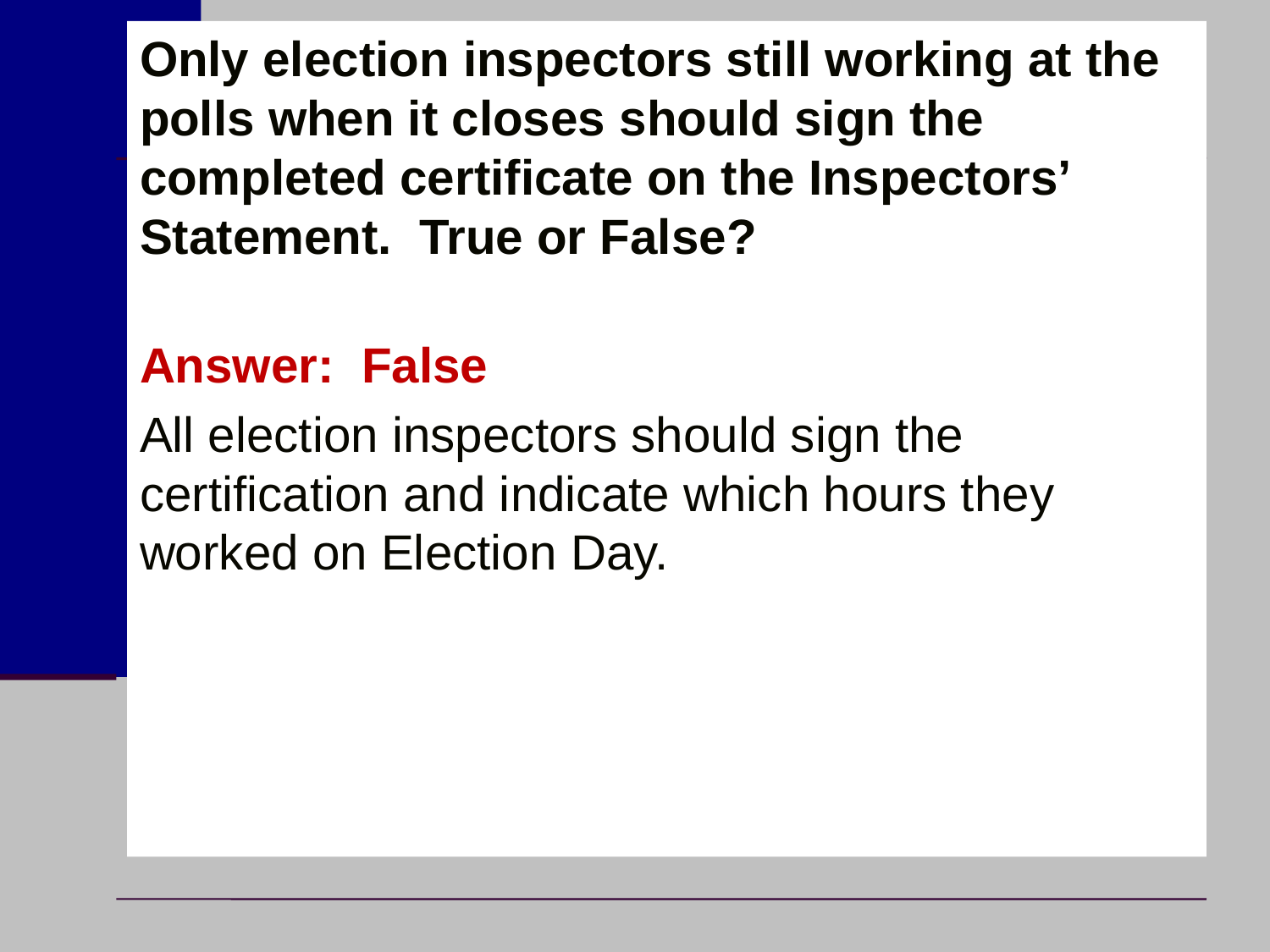

Only election inspectors still working at the polls when it closes should sign the completed certificate on the Inspectors’ Statement.  True or False?

Answer:  False
All election inspectors should sign the certification and indicate which hours they worked on Election Day.